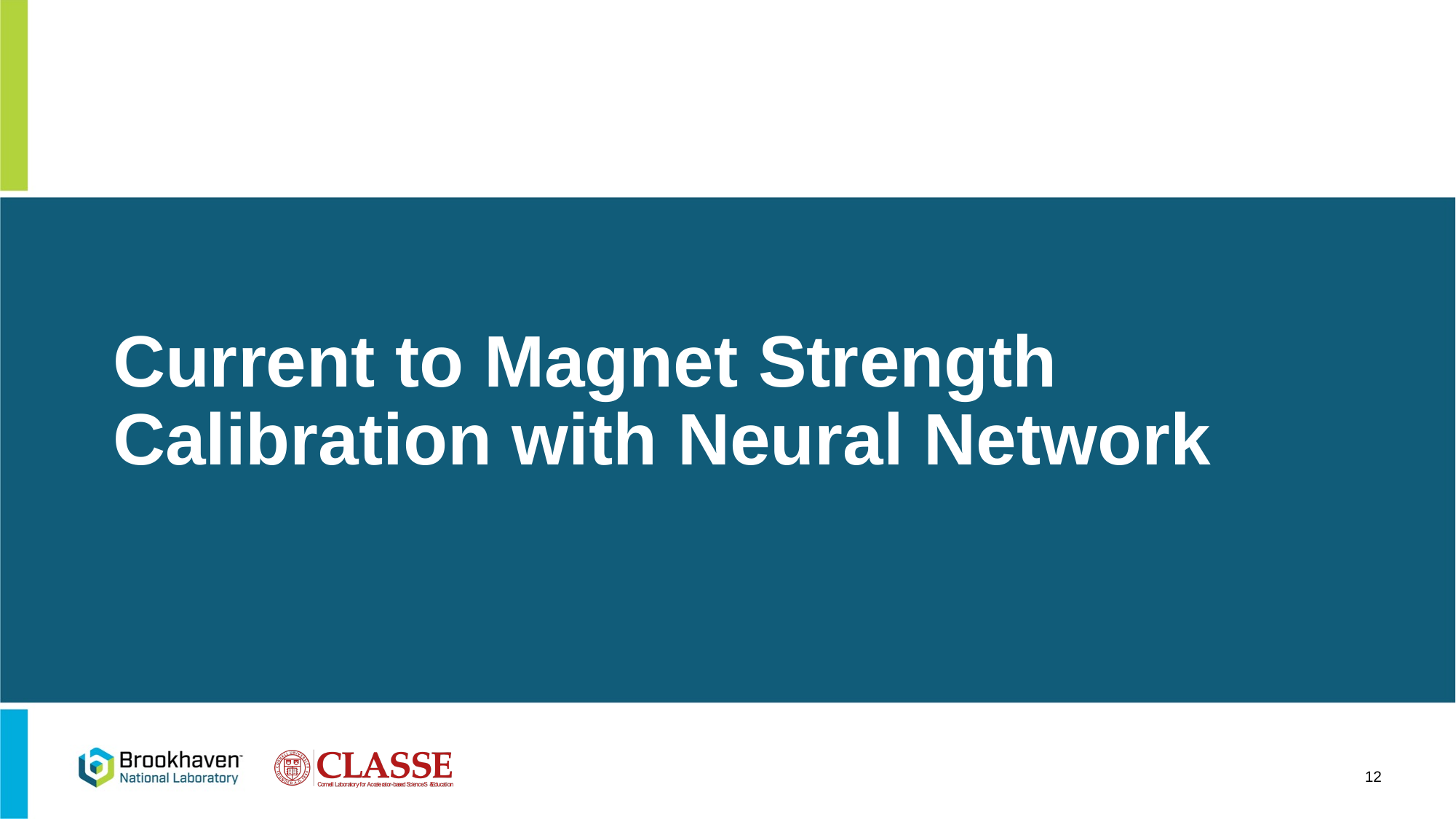

# Current to Magnet Strength Calibration with Neural Network
12